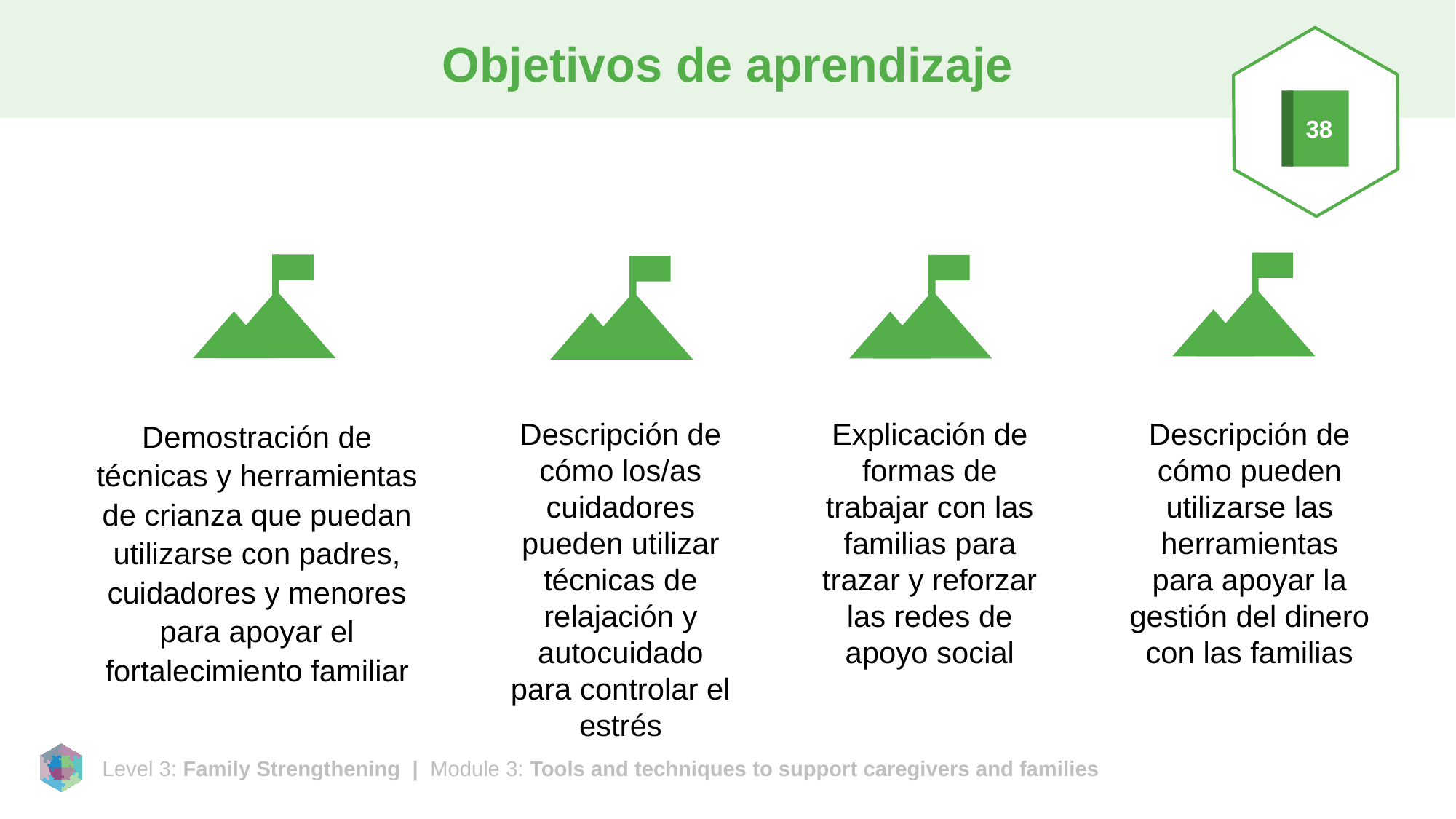

# Objetivos de aprendizaje

38

Demostración de técnicas y herramientas de crianza que puedan utilizarse con padres, cuidadores y menores para apoyar el fortalecimiento familiar
Descripción de cómo los/as cuidadores pueden utilizar técnicas de relajación y autocuidado para controlar el estrés
Explicación de formas de trabajar con las familias para trazar y reforzar las redes de apoyo social
Descripción de cómo pueden utilizarse las herramientas para apoyar la gestión del dinero con las familias